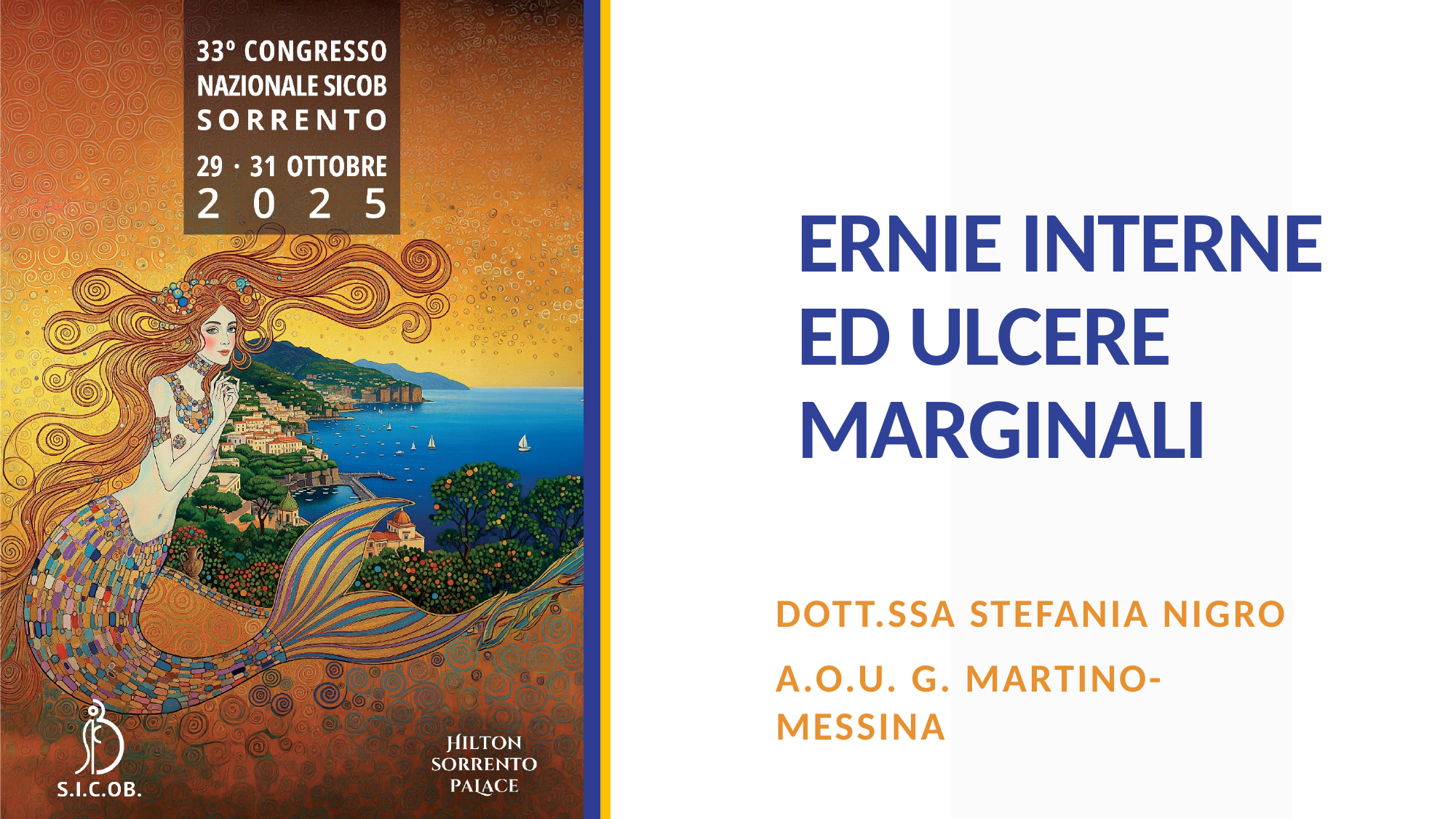

# ERNIE INTERNE ED ULCERE MARGINALI
DOTT.SSA STEFANIA NIGRO
A.O.U. G. MARTINO- MESSINA